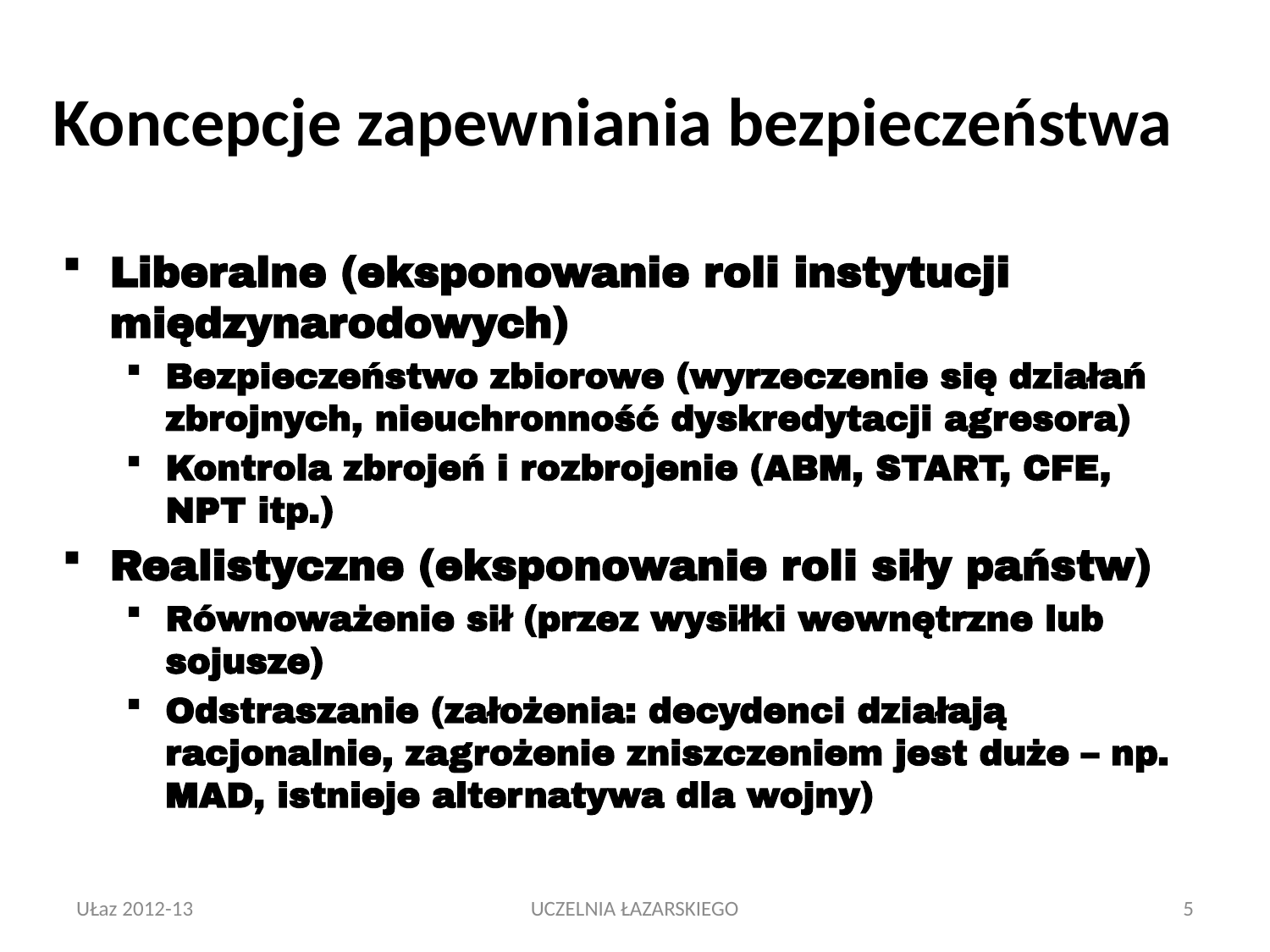

# Koncepcje zapewniania bezpieczeństwa
Liberalne (eksponowanie roli instytucji międzynarodowych)
Bezpieczeństwo zbiorowe (wyrzeczenie się działań zbrojnych, nieuchronność dyskredytacji agresora)
Kontrola zbrojeń i rozbrojenie (ABM, START, CFE, NPT itp.)
Realistyczne (eksponowanie roli siły państw)
Równoważenie sił (przez wysiłki wewnętrzne lub sojusze)
Odstraszanie (założenia: decydenci działają racjonalnie, zagrożenie zniszczeniem jest duże – np. MAD, istnieje alternatywa dla wojny)

UŁaz 2012-13
UCZELNIA ŁAZARSKIEGO
5